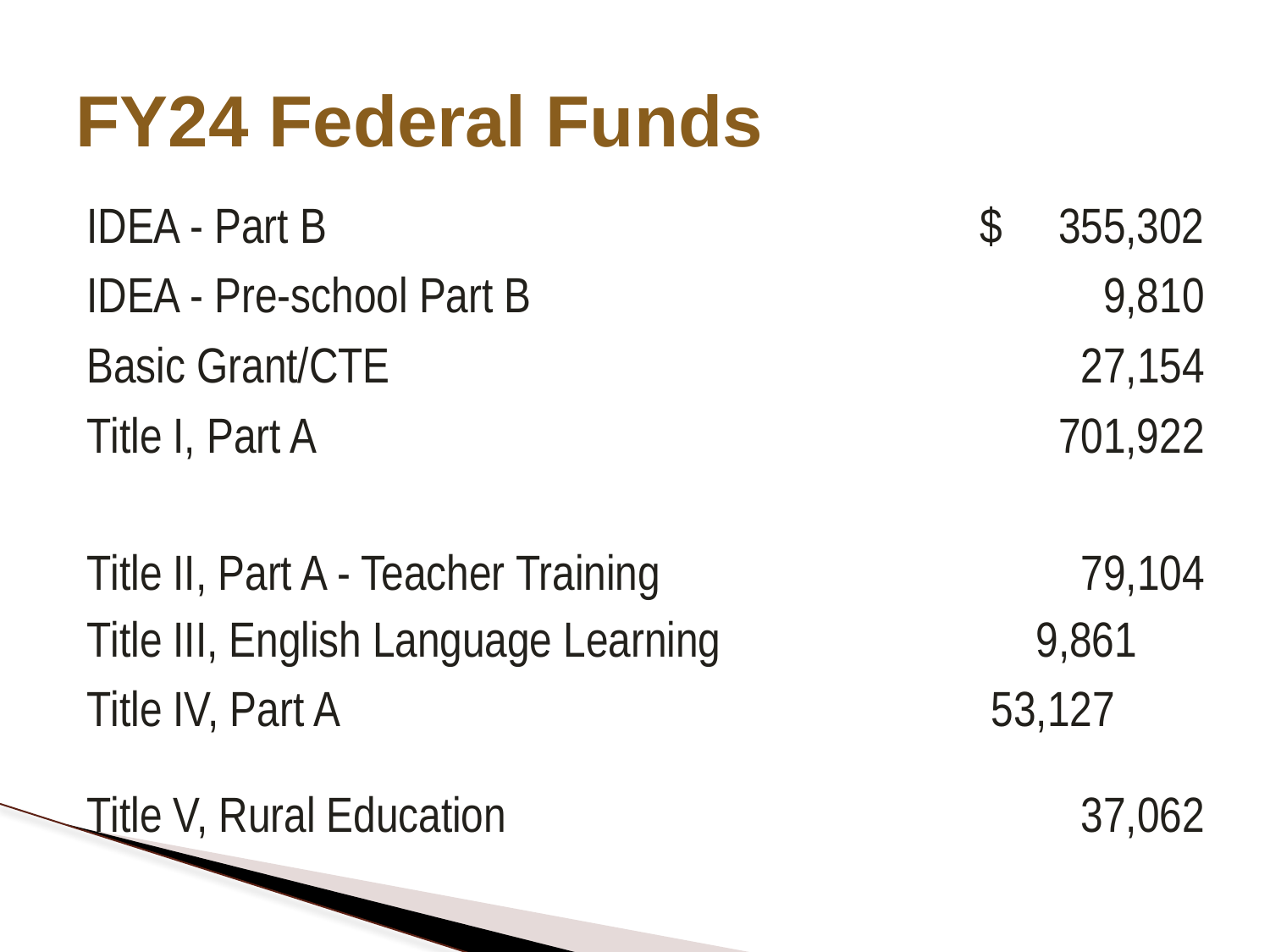

# FY24 Federal Funds
| IDEA - Part B | $ 355,302 |
| --- | --- |
| IDEA - Pre-school Part B | 9,810 |
| Basic Grant/CTE | 27,154 |
| Title I, Part A | 701,922 |
| Title II, Part A - Teacher Training | 79,104 |
| Title III, English Language Learning | 9,861 |
| Title IV, Part A | 53,127 |
| Title V, Rural Education | 37,062 |
|  |  |